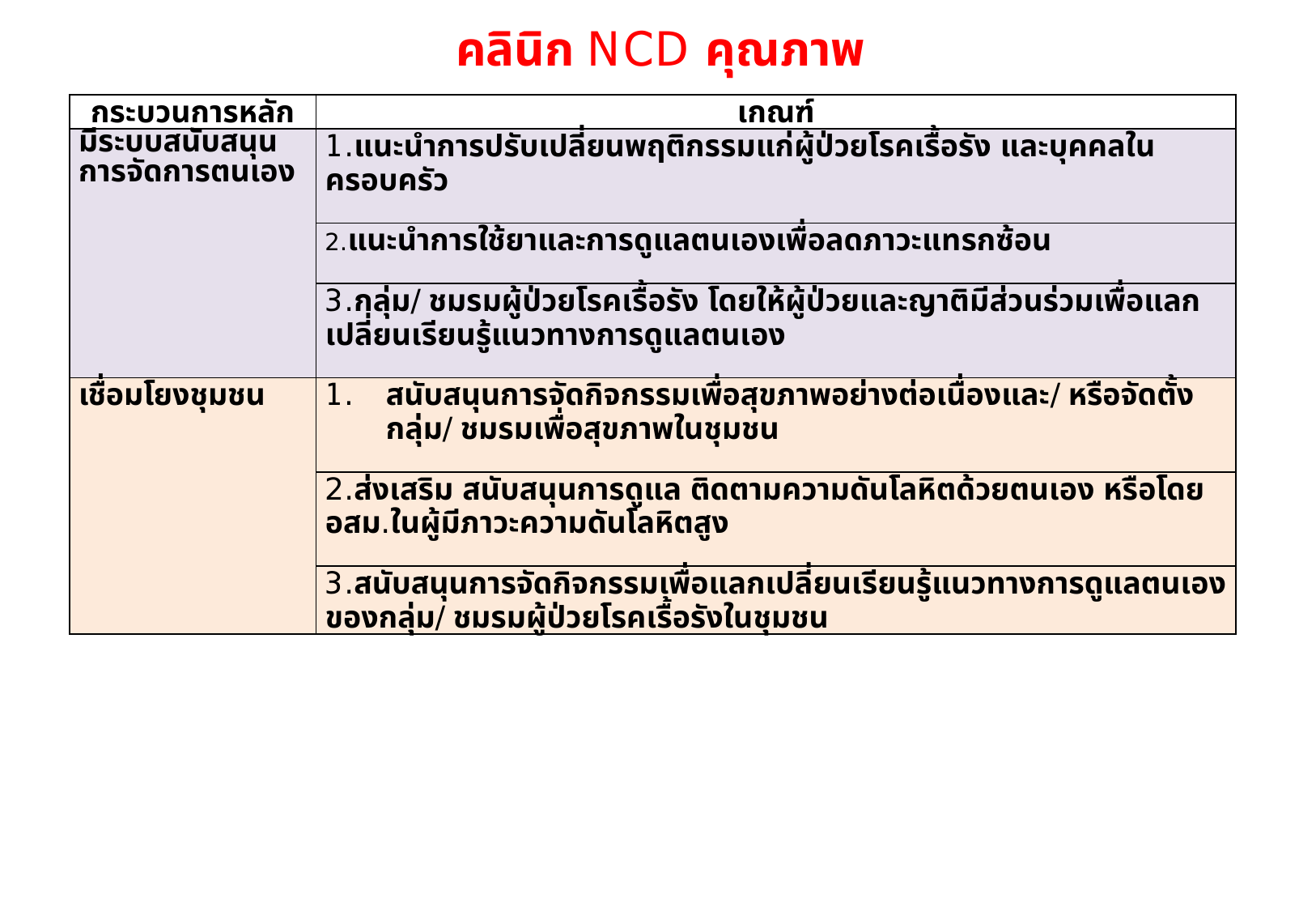

คลินิก NCD คุณภาพ
| กระบวนการหลัก | เกณฑ์ |
| --- | --- |
| มีระบบสนับสนุนการจัดการตนเอง | 1.แนะนำการปรับเปลี่ยนพฤติกรรมแก่ผู้ป่วยโรคเรื้อรัง และบุคคลในครอบครัว |
|  | 2.แนะนำการใช้ยาและการดูแลตนเองเพื่อลดภาวะแทรกซ้อน |
|  | 3.กลุ่ม/ชมรมผู้ป่วยโรคเรื้อรัง โดยให้ผู้ป่วยและญาติมีส่วนร่วมเพื่อแลกเปลี่ยนเรียนรู้แนวทางการดูแลตนเอง |
| เชื่อมโยงชุมชน | สนับสนุนการจัดกิจกรรมเพื่อสุขภาพอย่างต่อเนื่องและ/หรือจัดตั้งกลุ่ม/ชมรมเพื่อสุขภาพในชุมชน |
|  | 2.ส่งเสริม สนับสนุนการดูแล ติดตามความดันโลหิตด้วยตนเอง หรือโดย อสม.ในผู้มีภาวะความดันโลหิตสูง |
|  | 3.สนับสนุนการจัดกิจกรรมเพื่อแลกเปลี่ยนเรียนรู้แนวทางการดูแลตนเองของกลุ่ม/ชมรมผู้ป่วยโรคเรื้อรังในชุมชน |